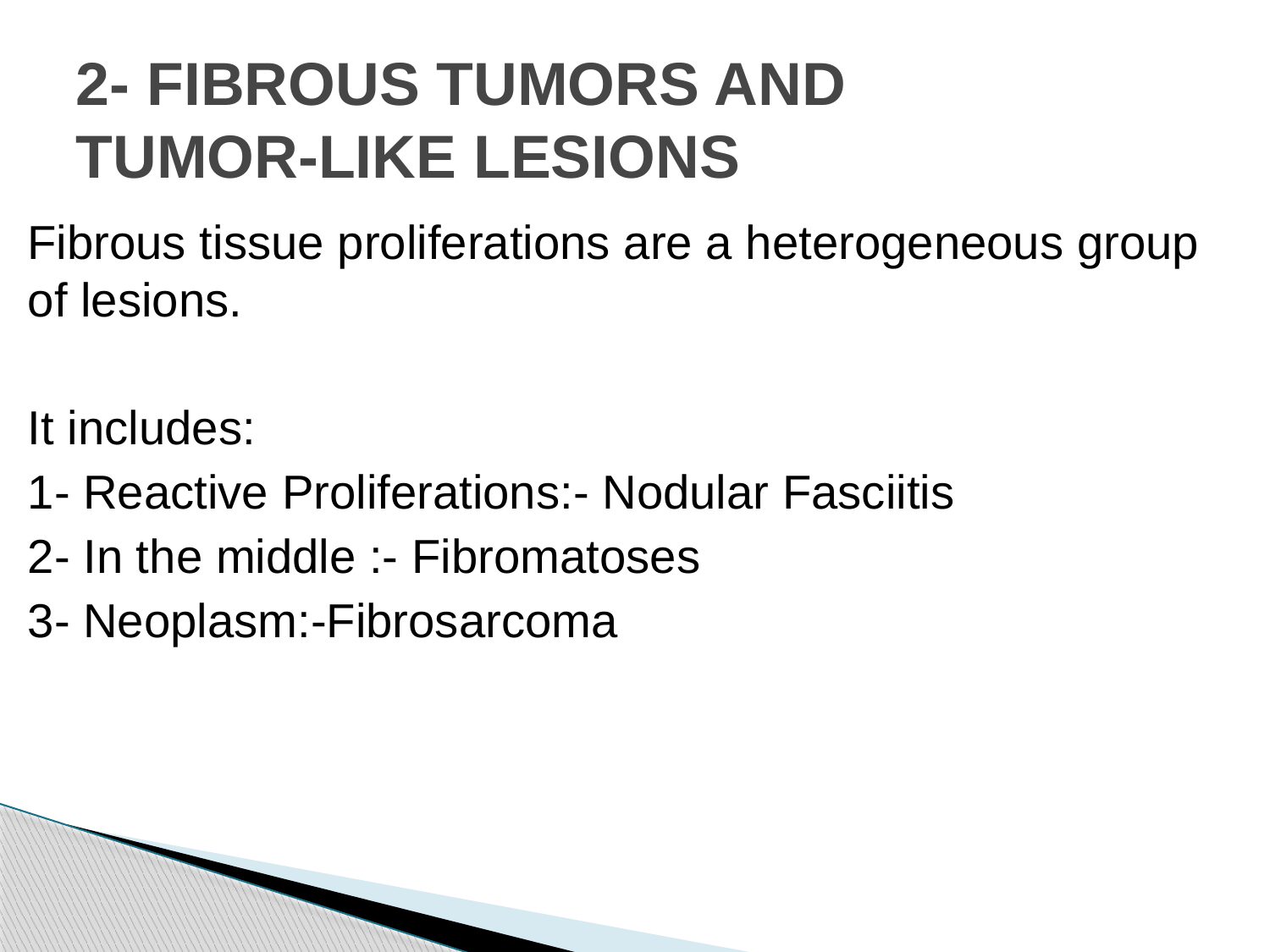

# 2- FIBROUS TUMORS AND TUMOR-LIKE LESIONS
Fibrous tissue proliferations are a heterogeneous group of lesions.

It includes:
1- Reactive Proliferations:- Nodular Fasciitis
2- In the middle :- Fibromatoses
3- Neoplasm:-Fibrosarcoma